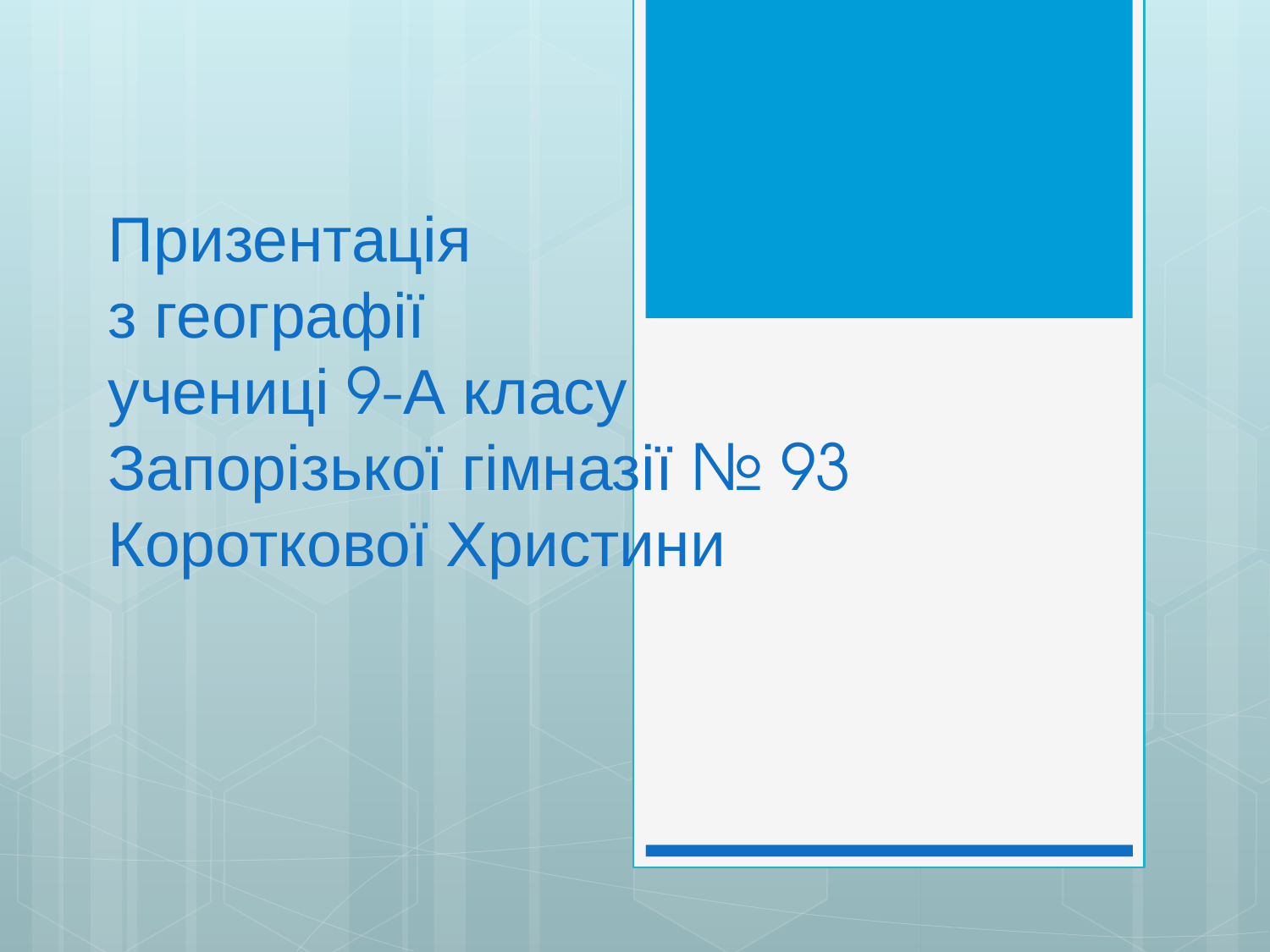

# Призентація з географії учениці 9-А класу Запорізької гімназії № 93 Короткової Христини